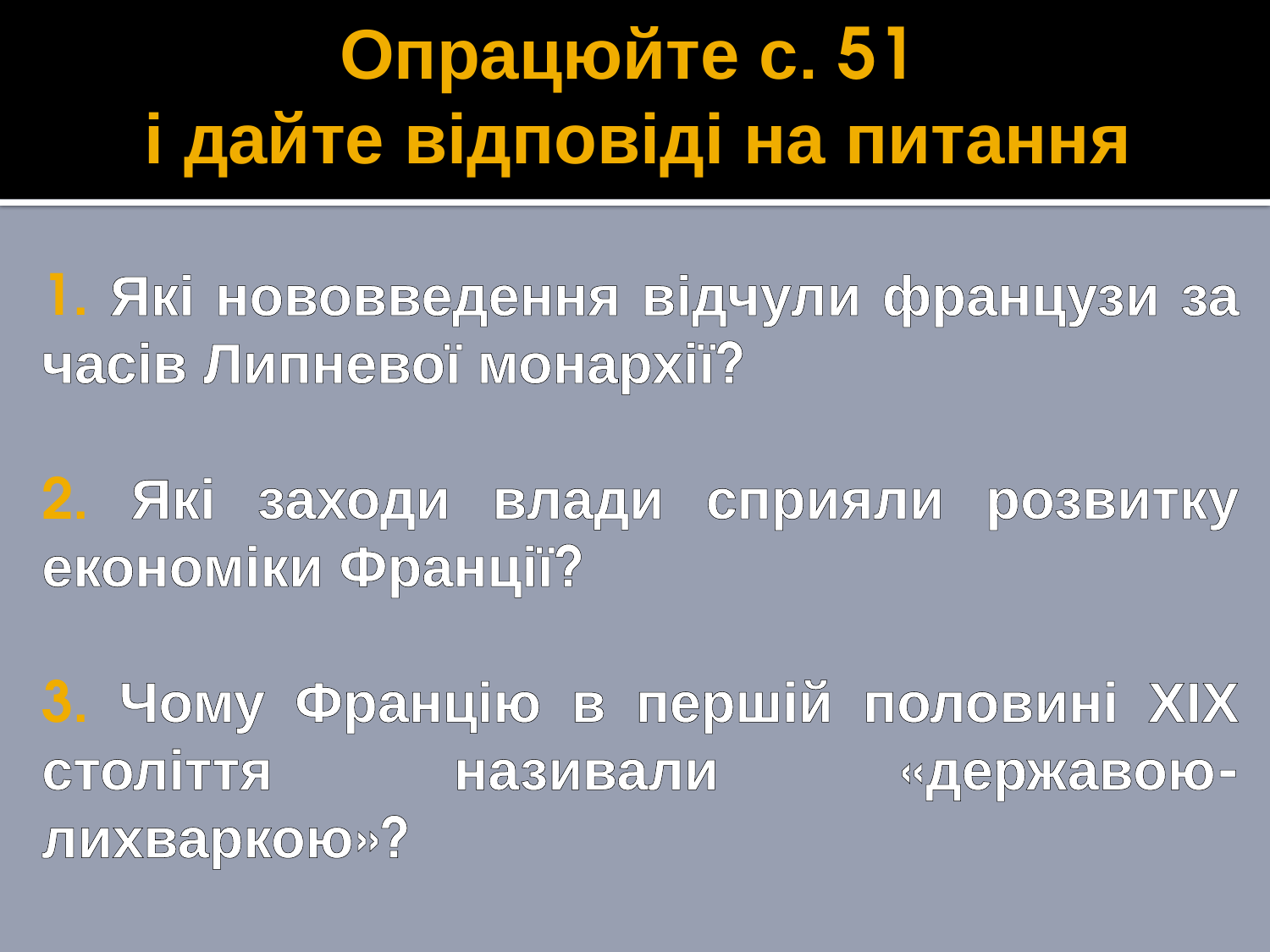

# Опрацюйте с. 51 і дайте відповіді на питання
1. Які нововведення відчули французи за часів Липневої монархії?

2. Які заходи влади сприяли розвитку економіки Франції?

3. Чому Францію в першій половині ХІХ століття називали «державою-лихваркою»?